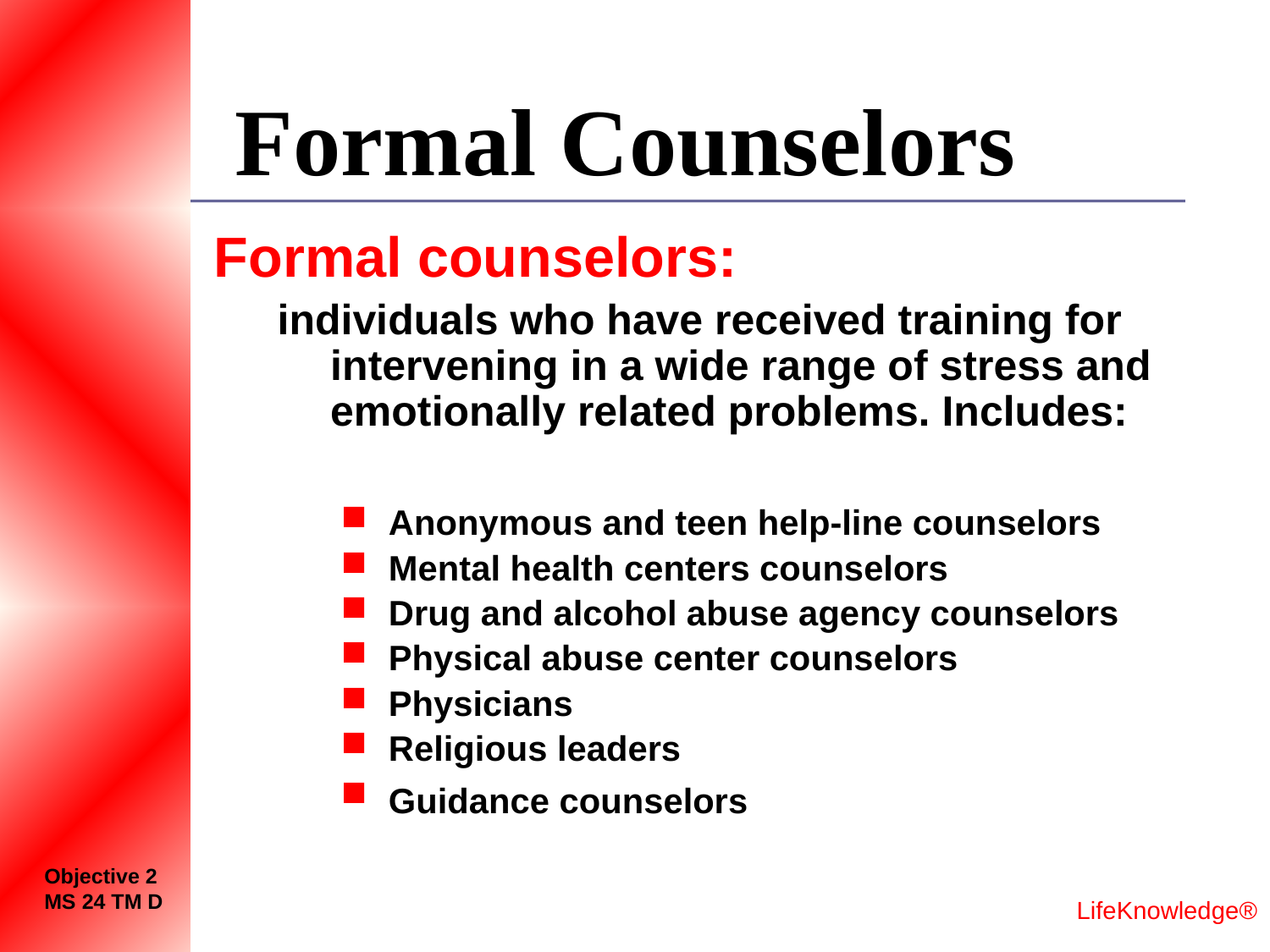

# Formal Counselors
Formal counselors:
individuals who have received training for intervening in a wide range of stress and emotionally related problems. Includes:

Anonymous and teen help-line counselors
Mental health centers counselors
Drug and alcohol abuse agency counselors
Physical abuse center counselors
Physicians
Religious leaders
Guidance counselors
Objective 2
MS 24 TM D
LifeKnowledge®